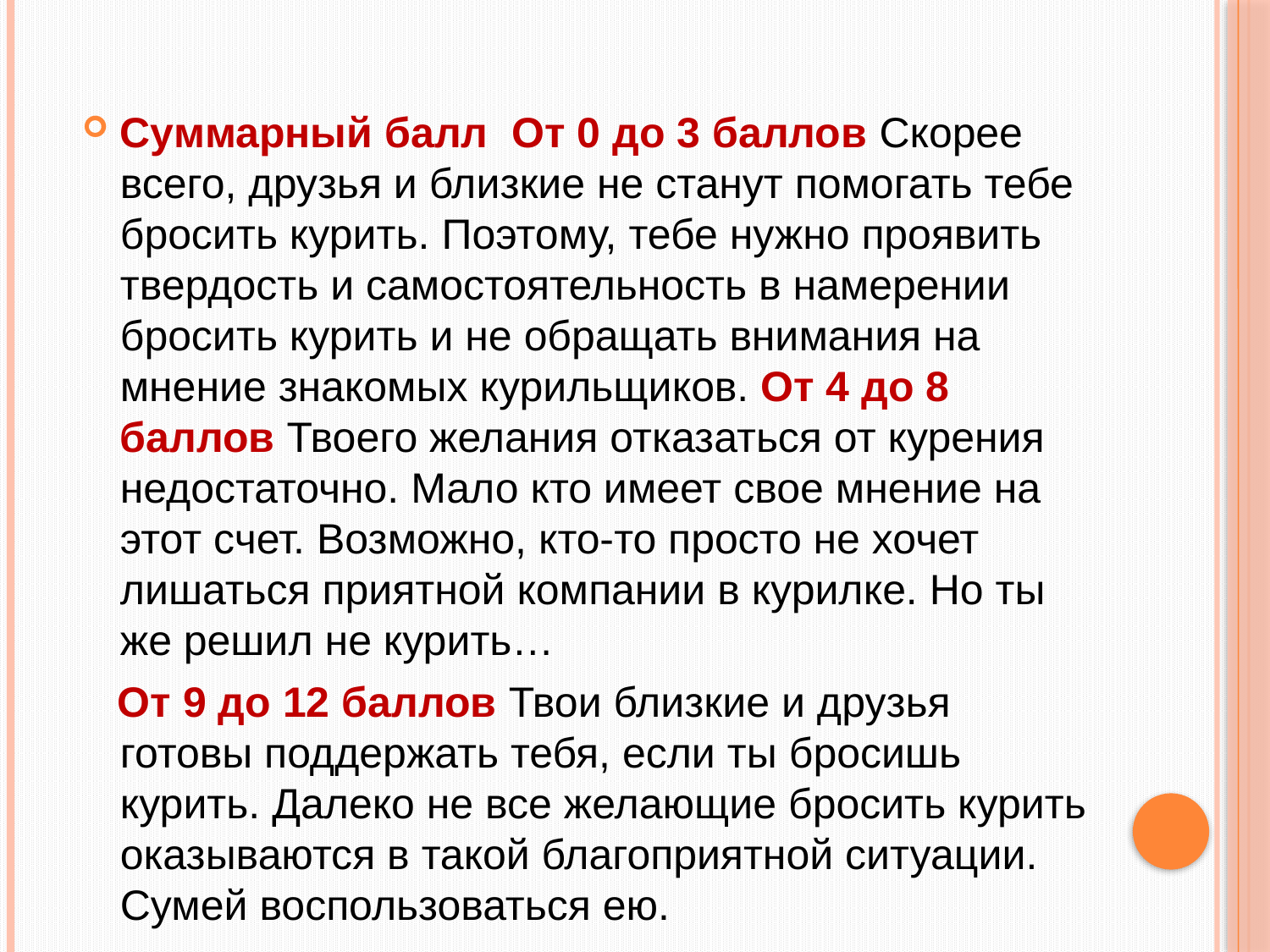

Суммарный балл  От 0 до 3 баллов Скорее всего, друзья и близкие не станут помогать тебе бросить курить. Поэтому, тебе нужно проявить твердость и самостоятельность в намерении бросить курить и не обращать внимания на мнение знакомых курильщиков. От 4 до 8 баллов Твоего желания отказаться от курения недостаточно. Мало кто имеет свое мнение на этот счет. Возможно, кто-то просто не хочет лишаться приятной компании в курилке. Но ты же решил не курить…
   От 9 до 12 баллов Твои близкие и друзья готовы поддержать тебя, если ты бросишь курить. Далеко не все желающие бросить курить оказываются в такой благоприятной ситуации. Сумей воспользоваться ею.